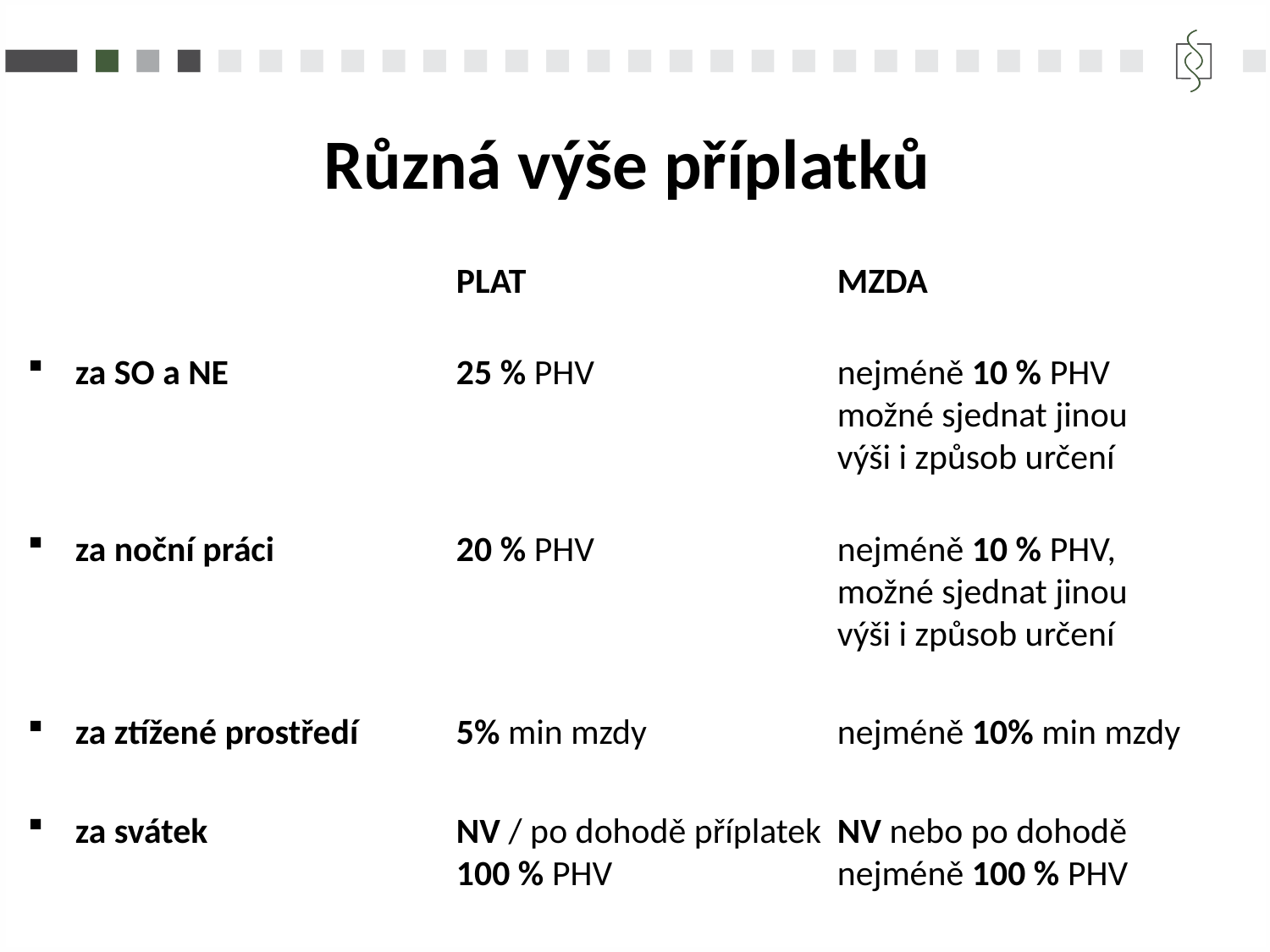

# Různá výše příplatků

				PLAT			MZDA

za SO a NE		25 % PHV  		nejméně 10 % PHV 							možné sjednat jinou 							výši i způsob určení
za noční práci		20 % PHV		nejméně 10 % PHV, 							možné sjednat jinou 							výši i způsob určení

za ztížené prostředí	5% min mzdy		nejméně 10% min mzdy

za svátek		NV / po dohodě příplatek 	NV nebo po dohodě 				100 % PHV		nejméně 100 % PHV